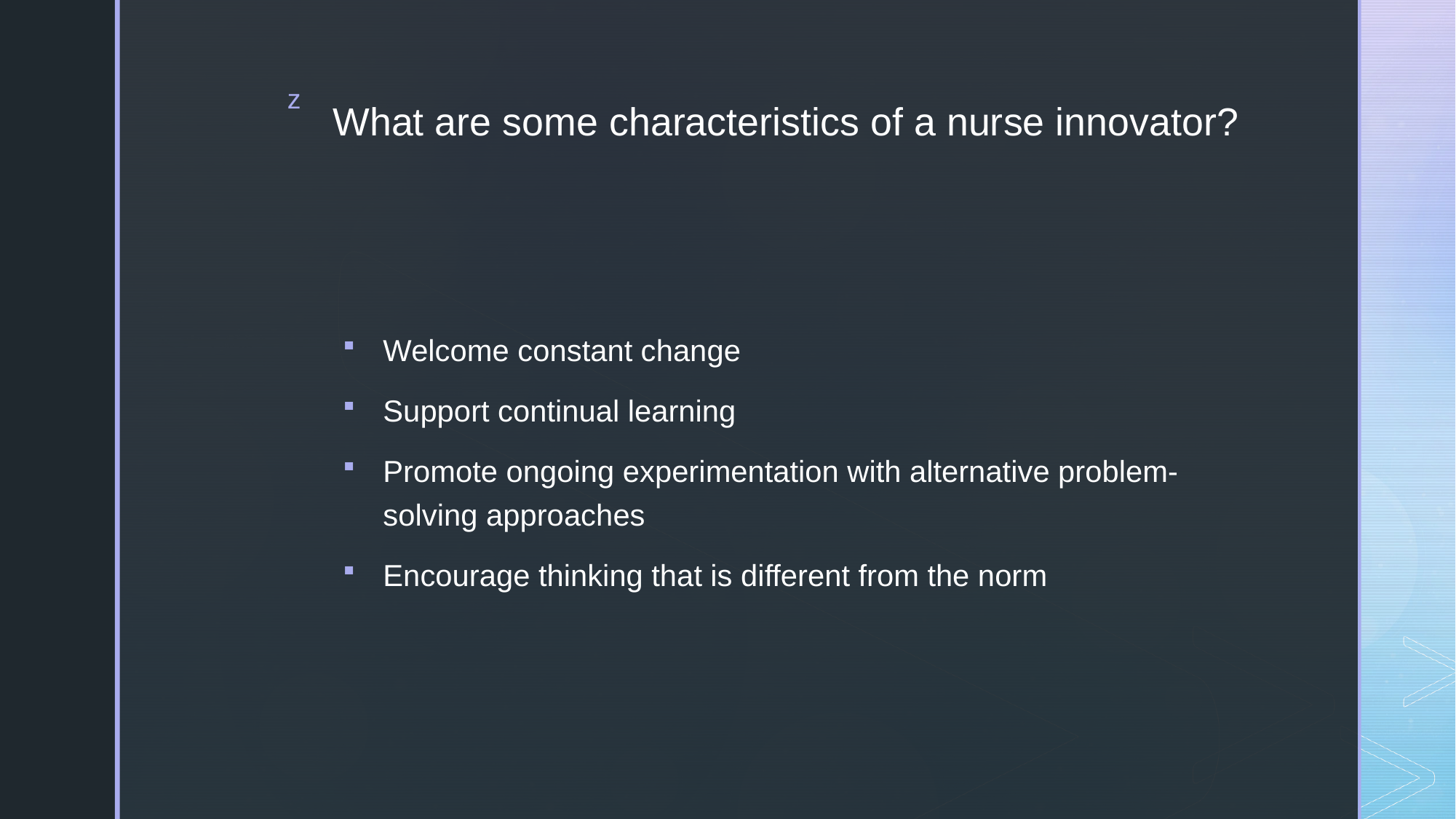

# What are some characteristics of a nurse innovator?
Welcome constant change
Support continual learning
Promote ongoing experimentation with alternative problem-solving approaches
Encourage thinking that is different from the norm